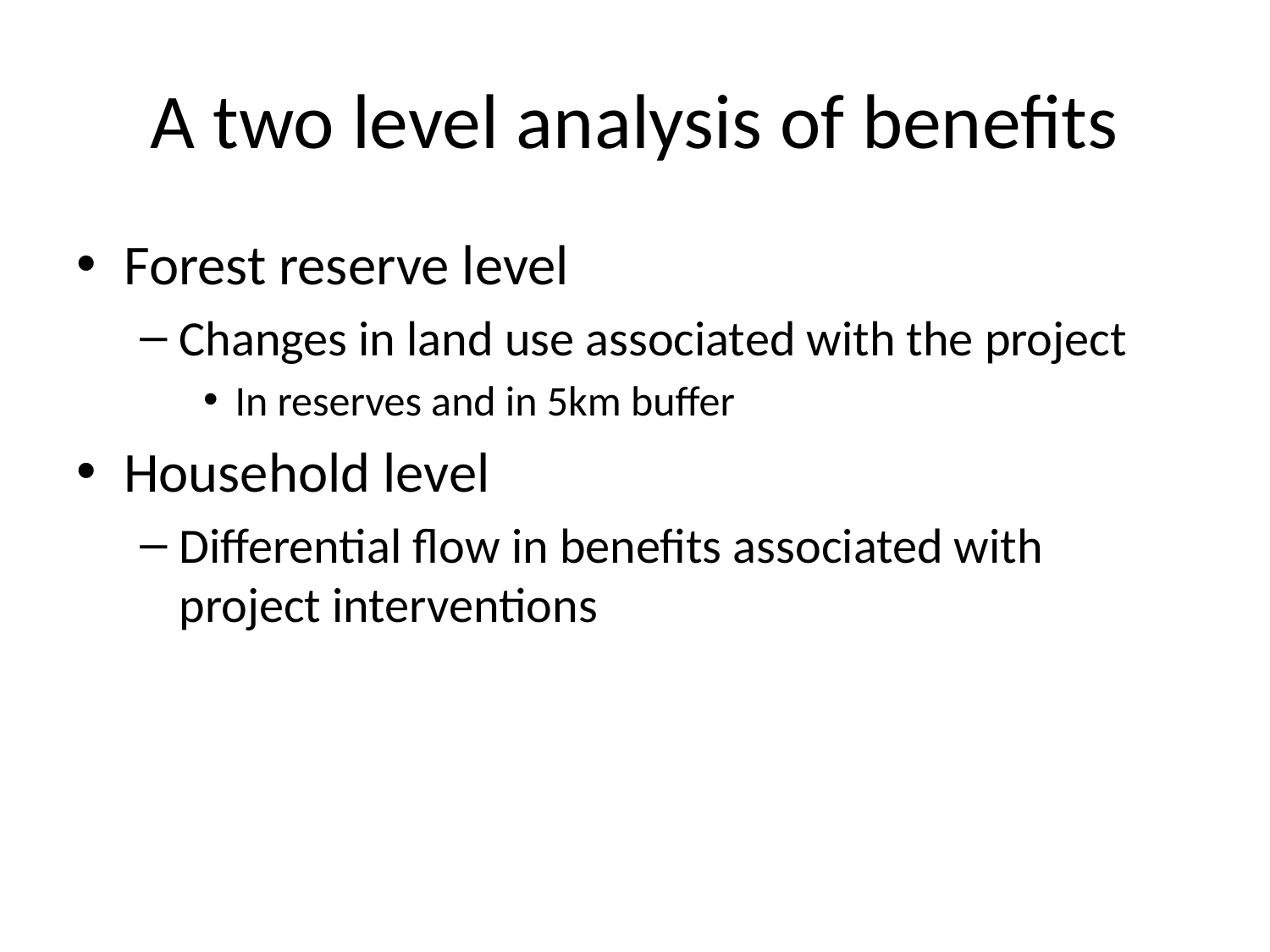

# A two level analysis of benefits
Forest reserve level
Changes in land use associated with the project
In reserves and in 5km buffer
Household level
Differential flow in benefits associated with project interventions